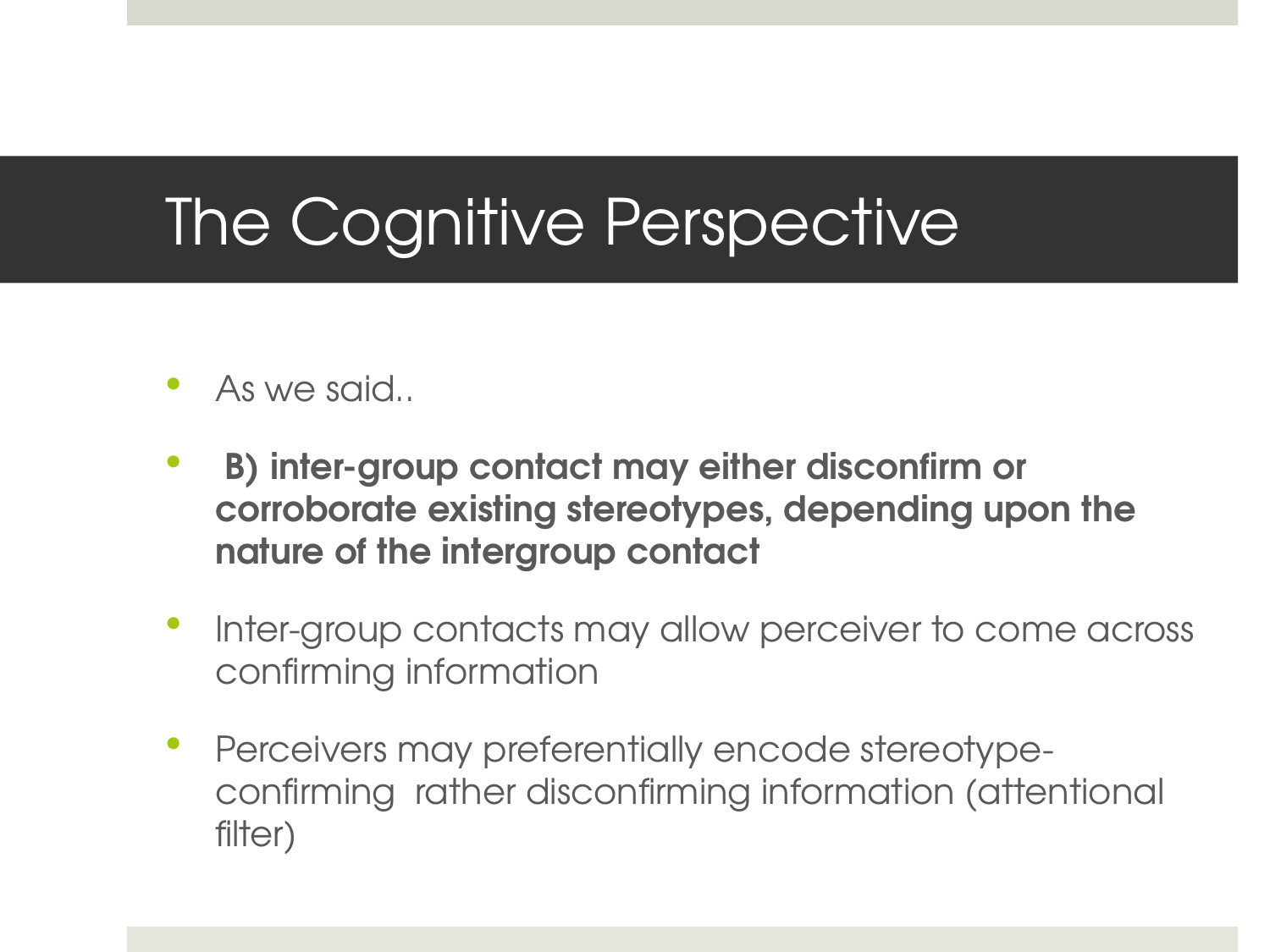

# The Cognitive Perspective
As we said..
 B) inter-group contact may either disconfirm or corroborate existing stereotypes, depending upon the nature of the intergroup contact
Inter-group contacts may allow perceiver to come across confirming information
Perceivers may preferentially encode stereotype-confirming  rather disconfirming information (attentional filter)